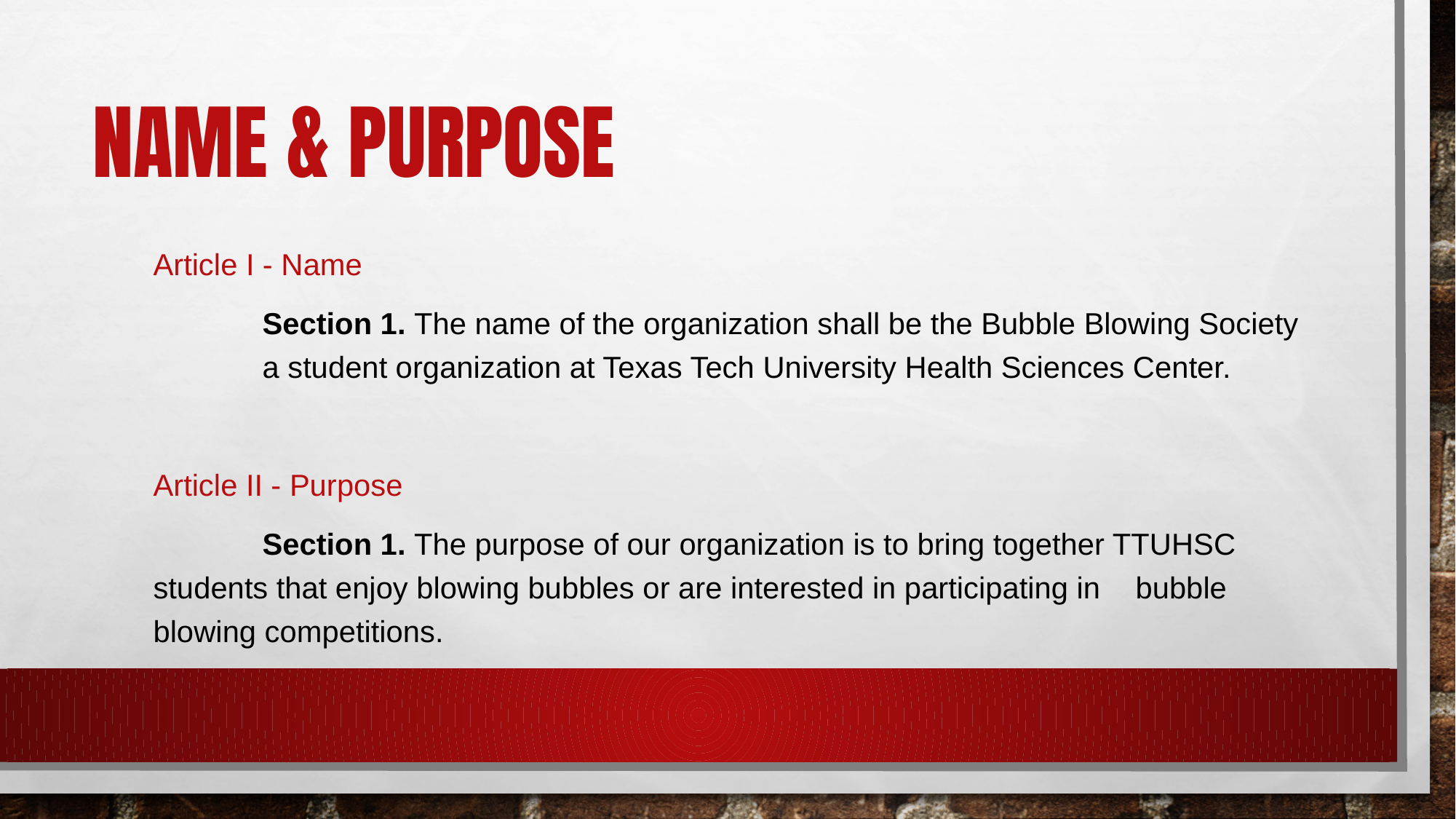

# Name & purpose
Article I - Name
	Section 1. The name of the organization shall be the Bubble Blowing Society 	a student organization at Texas Tech University Health Sciences Center.

Article II - Purpose
	Section 1. The purpose of our organization is to bring together TTUHSC 	students that enjoy blowing bubbles or are interested in participating in 	bubble blowing competitions.